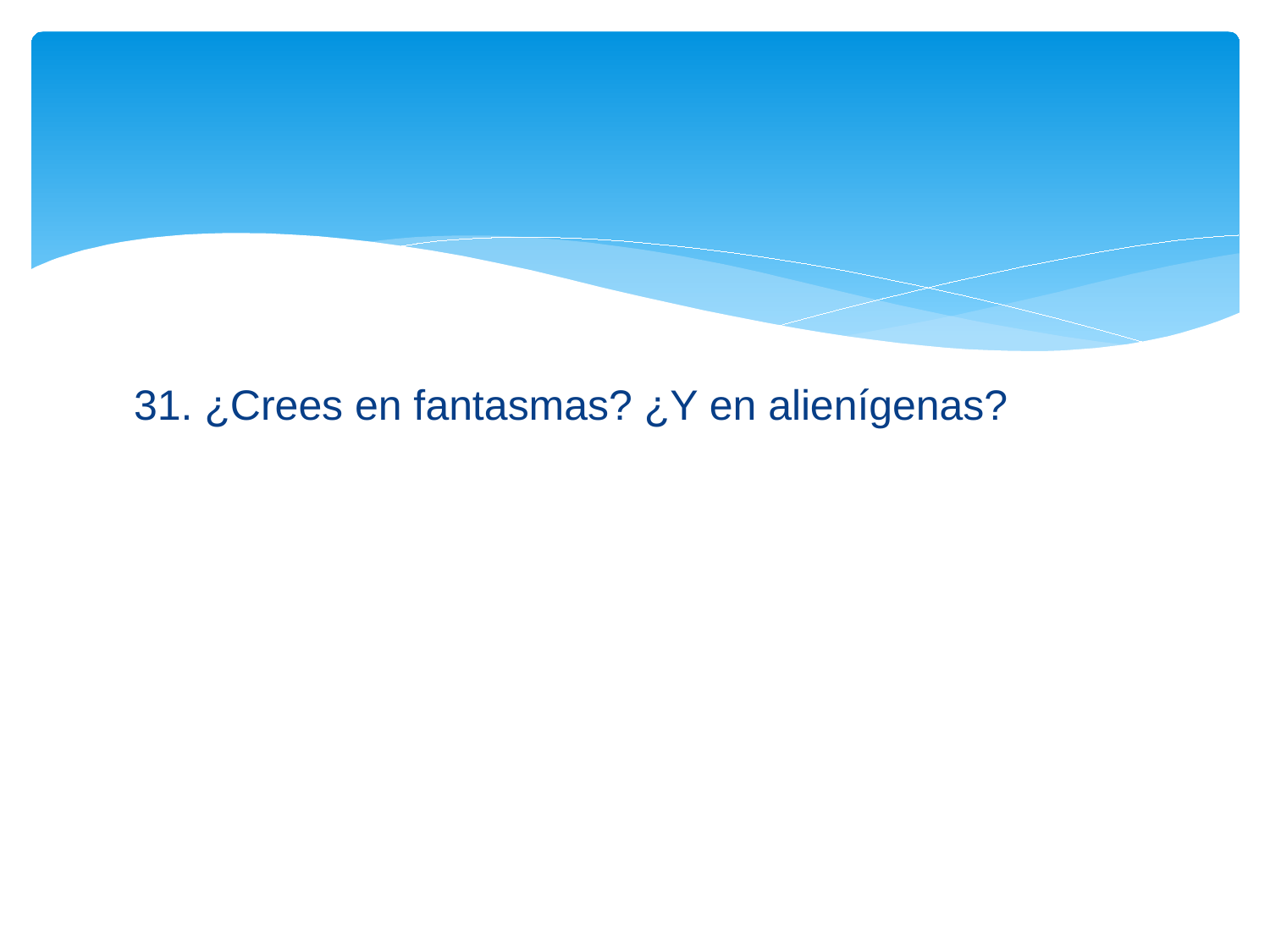

#
31. ¿Crees en fantasmas? ¿Y en alienígenas?